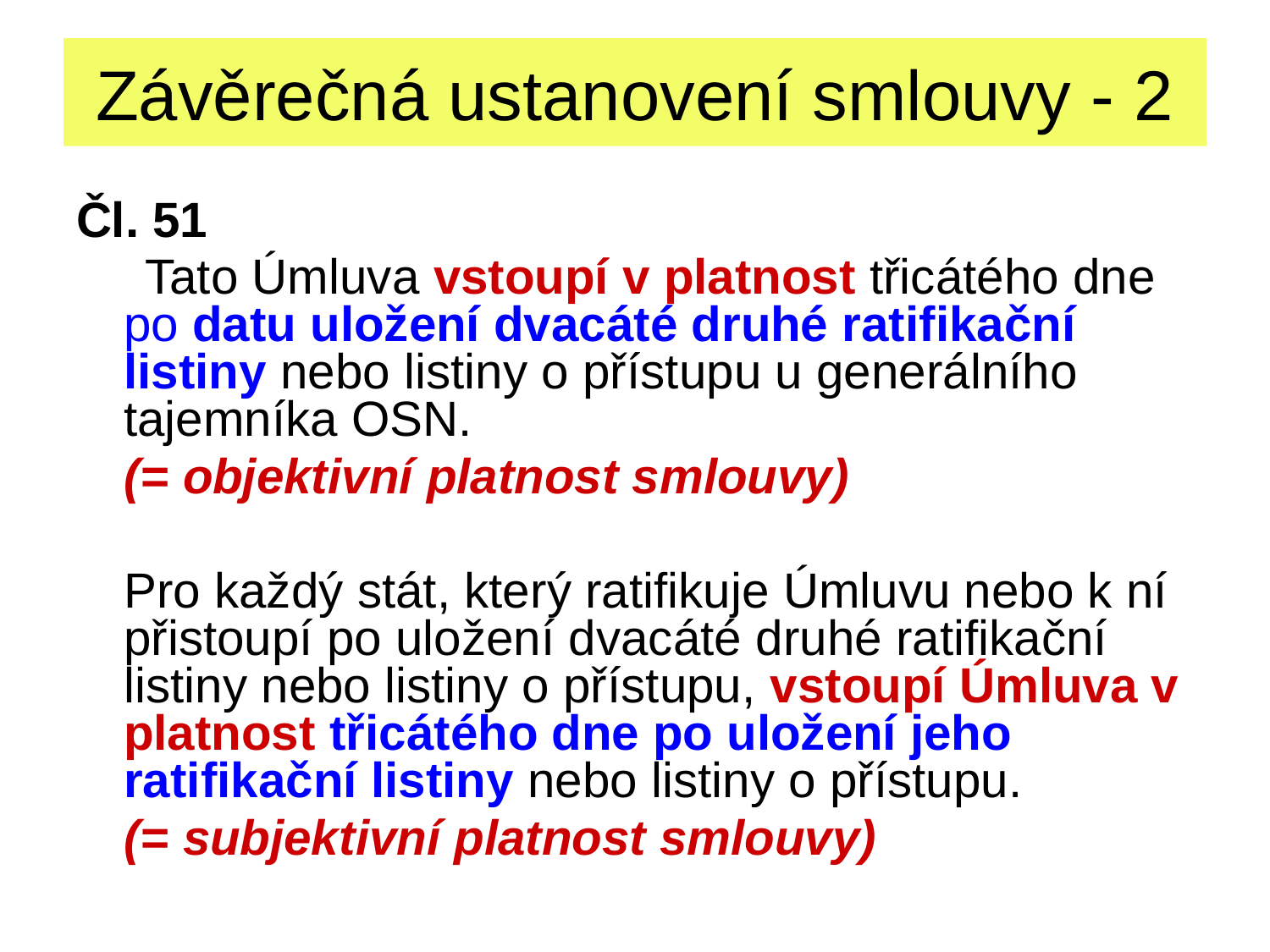

# Závěrečná ustanovení smlouvy - 2

Čl. 51
     Tato Úmluva vstoupí v platnost třicátého dne po datu uložení dvacáté druhé ratifikační listiny nebo listiny o přístupu u generálního tajemníka OSN.
	(= objektivní platnost smlouvy)

	Pro každý stát, který ratifikuje Úmluvu nebo k ní přistoupí po uložení dvacáté druhé ratifikační listiny nebo listiny o přístupu, vstoupí Úmluva v platnost třicátého dne po uložení jeho ratifikační listiny nebo listiny o přístupu.
	(= subjektivní platnost smlouvy)